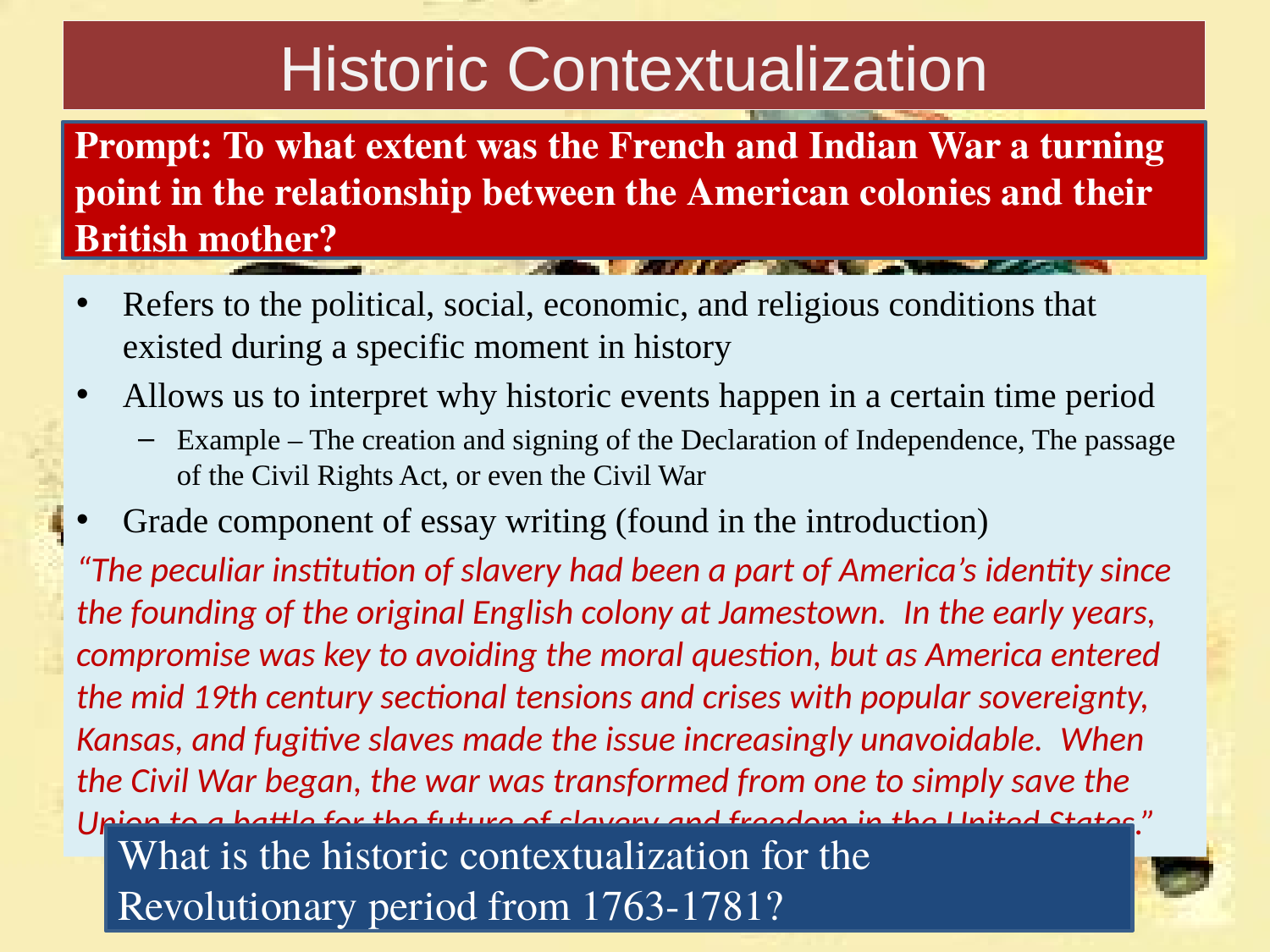

# Historic Contextualization

Prompt: To what extent was the French and Indian War a turning point in the relationship between the American colonies and their British mother?

Refers to the political, social, economic, and religious conditions that existed during a specific moment in history
Allows us to interpret why historic events happen in a certain time period
Example – The creation and signing of the Declaration of Independence, The passage of the Civil Rights Act, or even the Civil War
Grade component of essay writing (found in the introduction)
“The peculiar institution of slavery had been a part of America’s identity since the founding of the original English colony at Jamestown.  In the early years, compromise was key to avoiding the moral question, but as America entered the mid 19th century sectional tensions and crises with popular sovereignty, Kansas, and fugitive slaves made the issue increasingly unavoidable.  When the Civil War began, the war was transformed from one to simply save the Union to a battle for the future of slavery and freedom in the United States.”
What is the historic contextualization for the Revolutionary period from 1763-1781?